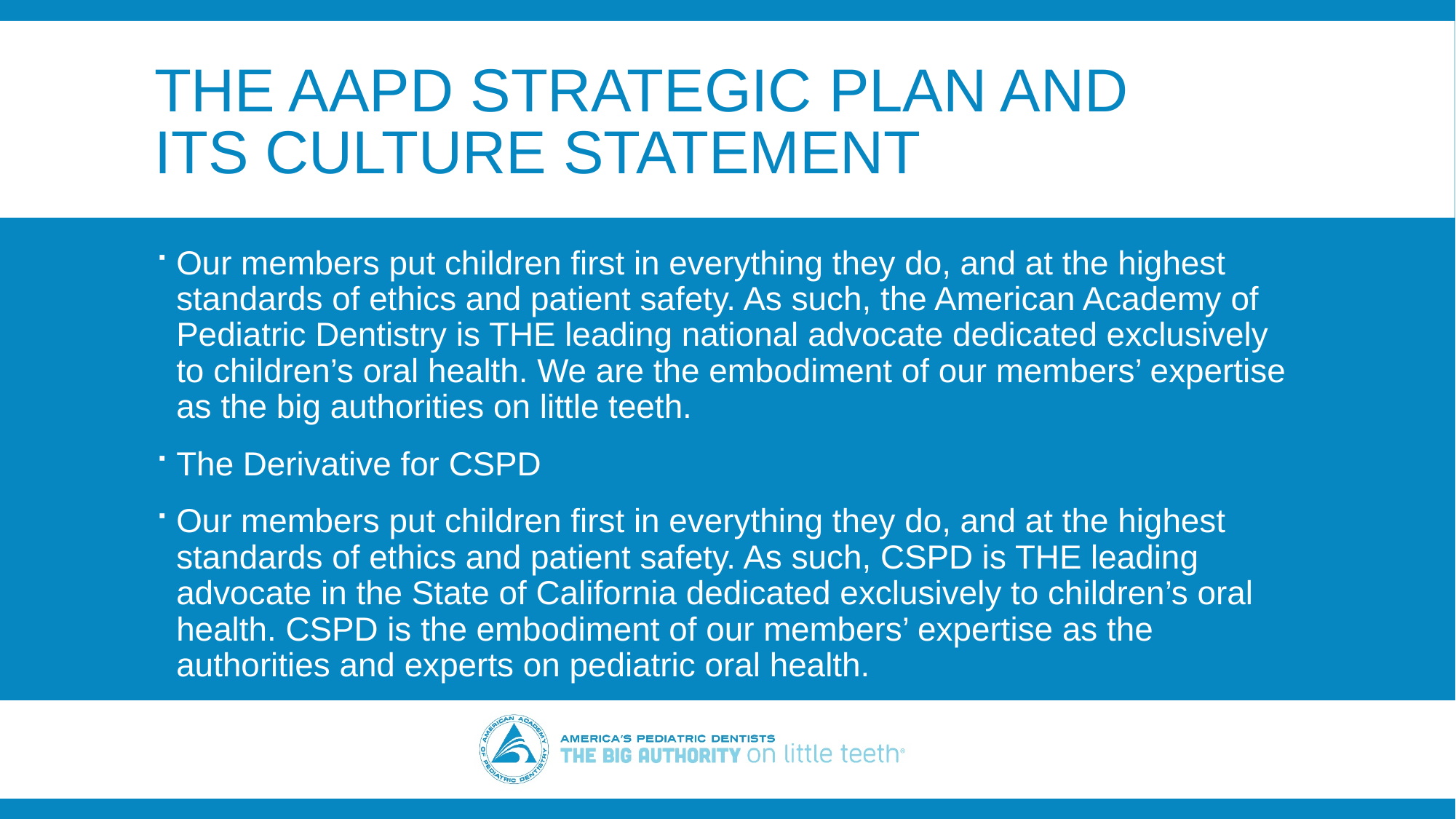

# The AAPD Strategic Plan and Its Culture Statement
Our members put children first in everything they do, and at the highest standards of ethics and patient safety. As such, the American Academy of Pediatric Dentistry is THE leading national advocate dedicated exclusively to children’s oral health. We are the embodiment of our members’ expertise as the big authorities on little teeth.
The Derivative for CSPD
Our members put children first in everything they do, and at the highest standards of ethics and patient safety. As such, CSPD is THE leading advocate in the State of California dedicated exclusively to children’s oral health. CSPD is the embodiment of our members’ expertise as the authorities and experts on pediatric oral health.